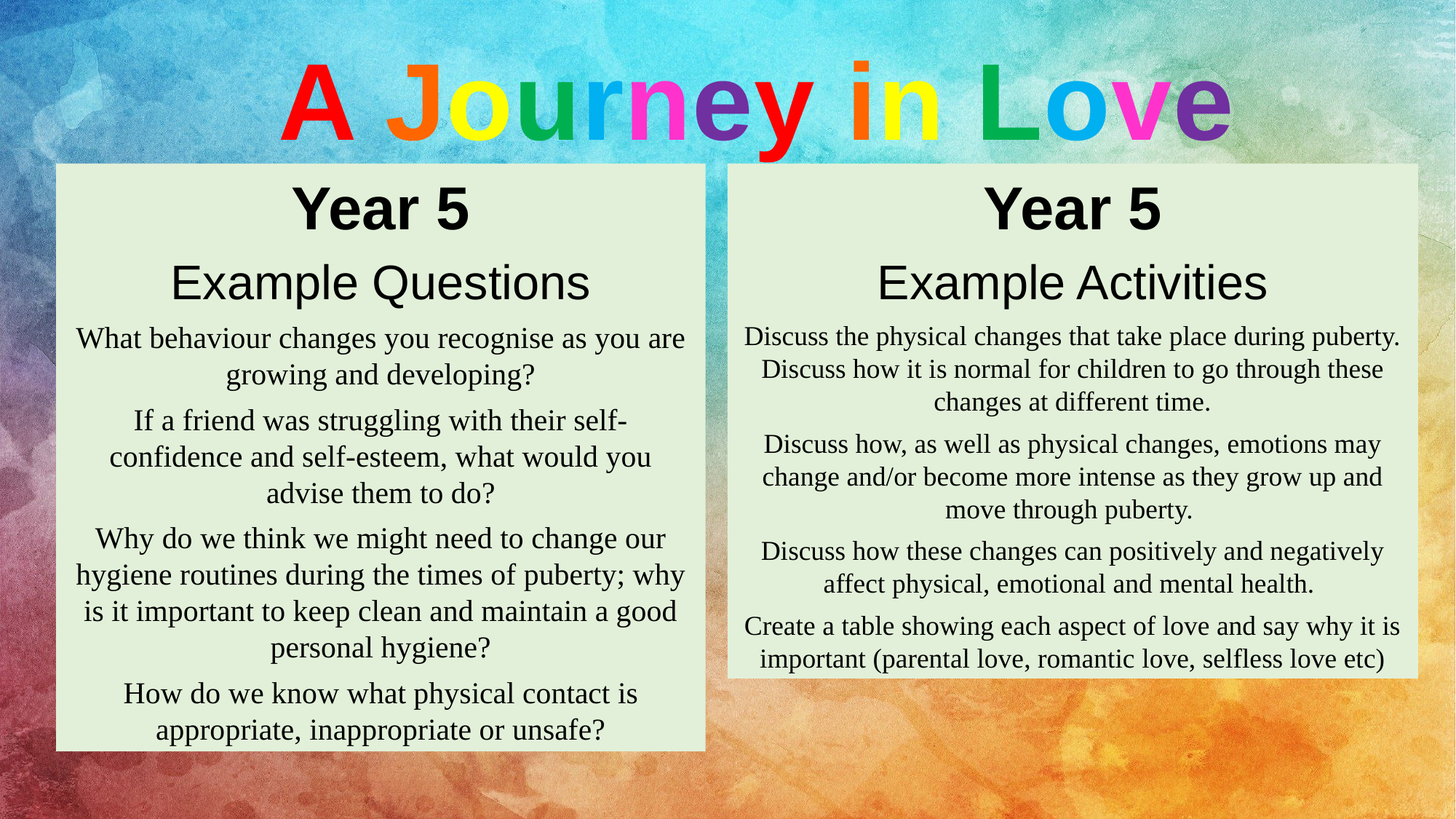

A Journey in Love
Year 5
Example Questions
What behaviour changes you recognise as you are growing and developing?
If a friend was struggling with their self-confidence and self-esteem, what would you advise them to do?
Why do we think we might need to change our hygiene routines during the times of puberty; why is it important to keep clean and maintain a good personal hygiene?
How do we know what physical contact is appropriate, inappropriate or unsafe?
Year 5
Example Activities
Discuss the physical changes that take place during puberty. Discuss how it is normal for children to go through these changes at different time.
Discuss how, as well as physical changes, emotions may change and/or become more intense as they grow up and move through puberty.
Discuss how these changes can positively and negatively affect physical, emotional and mental health.
Create a table showing each aspect of love and say why it is important (parental love, romantic love, selfless love etc)